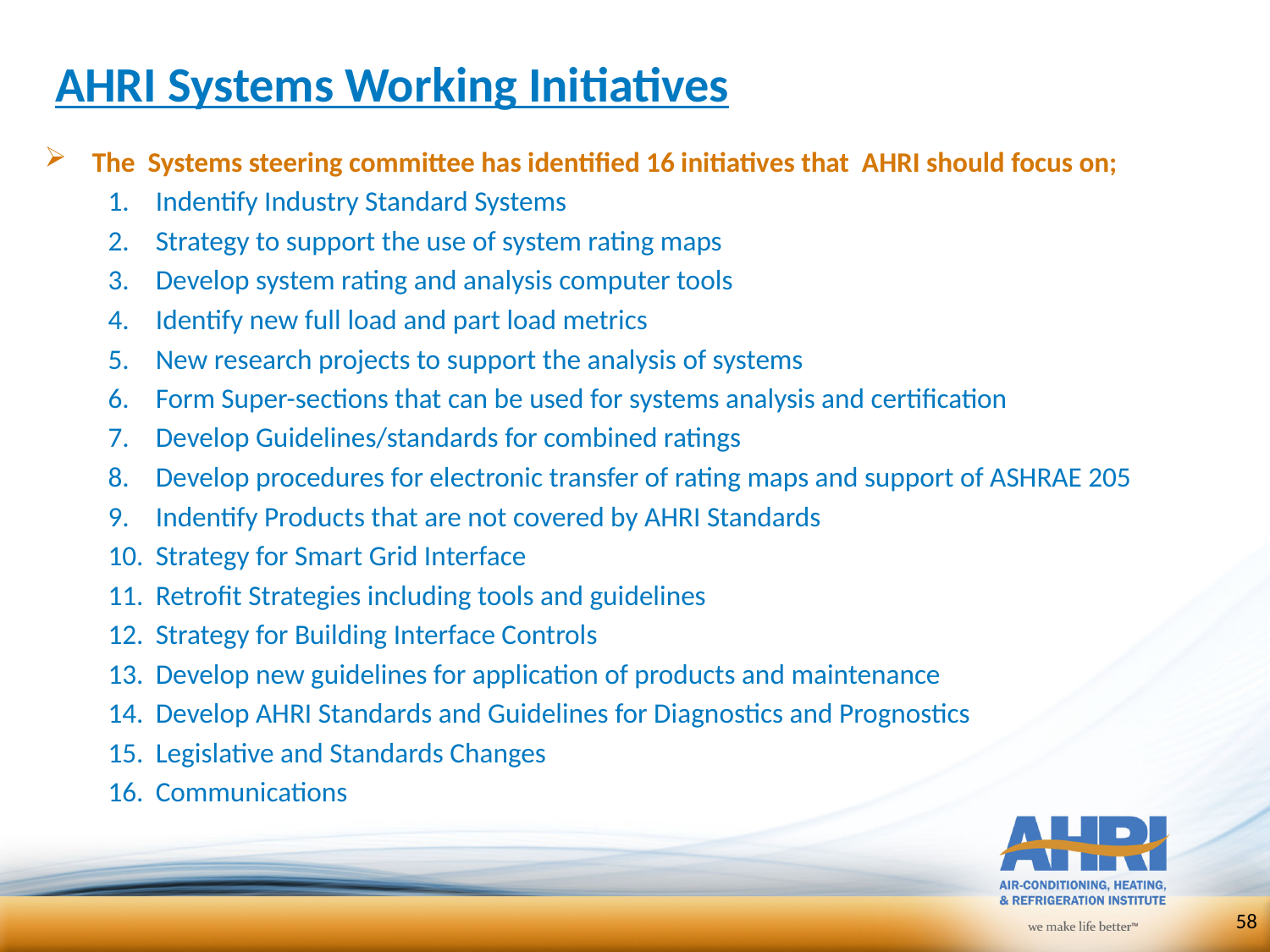

# AHRI Systems Working Initiatives
The  Systems steering committee has identified 16 initiatives that  AHRI should focus on;
Indentify Industry Standard Systems
Strategy to support the use of system rating maps
Develop system rating and analysis computer tools
Identify new full load and part load metrics
New research projects to support the analysis of systems
Form Super-sections that can be used for systems analysis and certification
Develop Guidelines/standards for combined ratings
Develop procedures for electronic transfer of rating maps and support of ASHRAE 205
Indentify Products that are not covered by AHRI Standards
Strategy for Smart Grid Interface
Retrofit Strategies including tools and guidelines
Strategy for Building Interface Controls
Develop new guidelines for application of products and maintenance
Develop AHRI Standards and Guidelines for Diagnostics and Prognostics
Legislative and Standards Changes
Communications

58